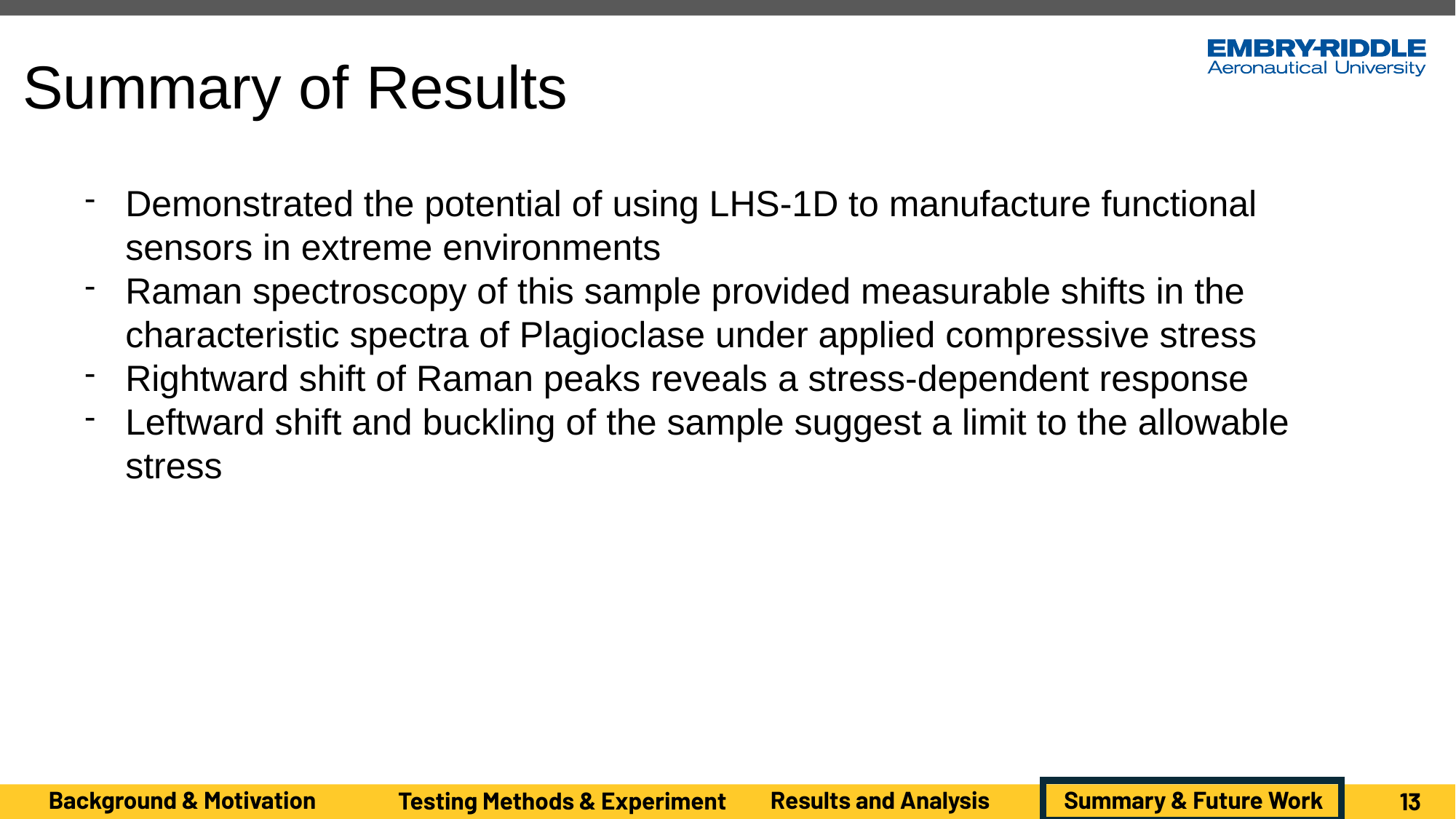

Summary of Results
Demonstrated the potential of using LHS-1D to manufacture functional sensors in extreme environments
Raman spectroscopy of this sample provided measurable shifts in the characteristic spectra of Plagioclase under applied compressive stress
Rightward shift of Raman peaks reveals a stress-dependent response
Leftward shift and buckling of the sample suggest a limit to the allowable stress

Summary & Future Work
Background & Motivation
Results and Analysis
Testing Methods & Experiment

13